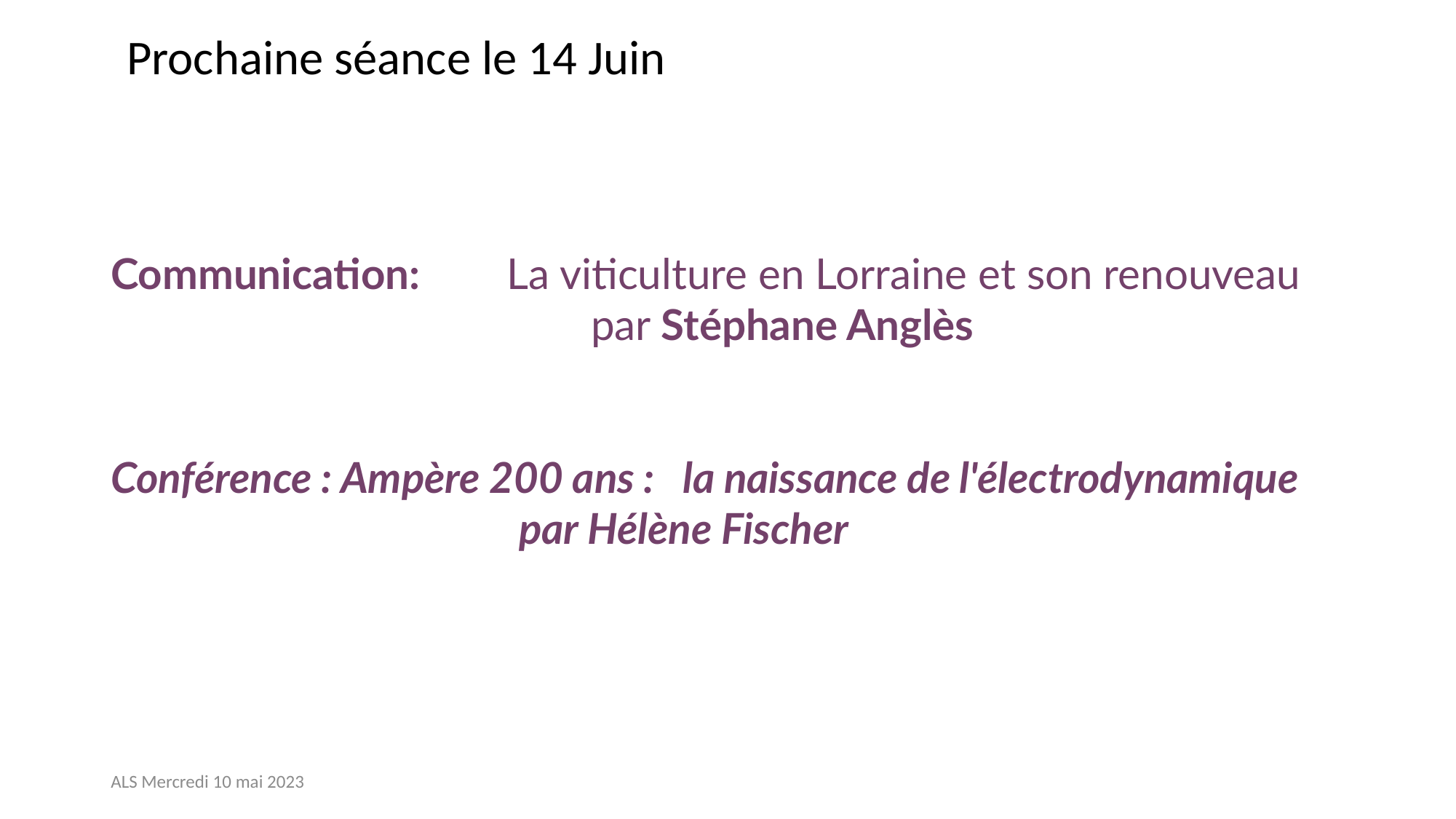

Prochaine séance le 14 Juin

Communication:        La viticulture en Lorraine et son renouveau
                                            par Stéphane Anglès

Conférence : Ampère 200 ans :   la naissance de l'électrodynamique
                                            par Hélène Fischer

ALS Mercredi 10 mai 2023